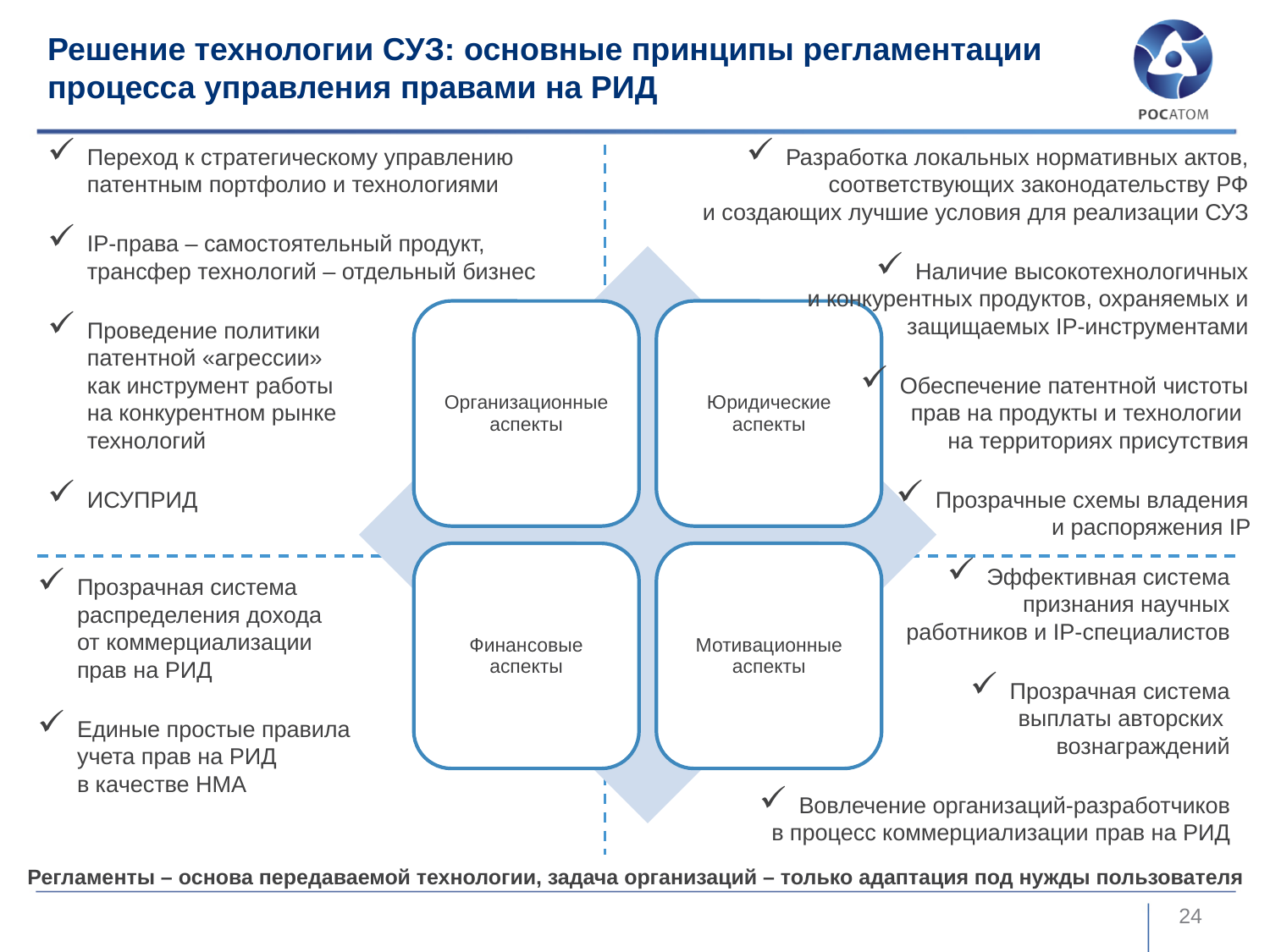

Решение технологии СУЗ: основные принципы регламентации процесса управления правами на РИД
Переход к стратегическому управлению
патентным портфолио и технологиями
IP-права – самостоятельный продукт,
трансфер технологий – отдельный бизнес
Проведение политики
патентной «агрессии»
как инструмент работы
на конкурентном рынке
технологий
ИСУПРИД

Разработка локальных нормативных актов, соответствующих законодательству РФ
и создающих лучшие условия для реализации СУЗ
Наличие высокотехнологичных
         и конкурентных продуктов, охраняемых и защищаемых IP-инструментами
Обеспечение патентной чистоты
прав на продукты и технологии
                            на территориях присутствия
Прозрачные схемы владения

Организационные аспекты
Юридические аспекты
Финансовые аспекты
Мотивационные аспекты
и распоряжения IP
Эффективная система
признания научных
работников и IP-специалистов
Прозрачная система
выплаты авторских
вознаграждений
Вовлечение организаций-разработчиков
в процесс коммерциализации прав на РИД
Прозрачная система
распределения дохода
от коммерциализации
прав на РИД
Единые простые правила
учета прав на РИД
в качестве НМА
Регламенты – основа передаваемой технологии, задача организаций – только адаптация под нужды пользователя
24